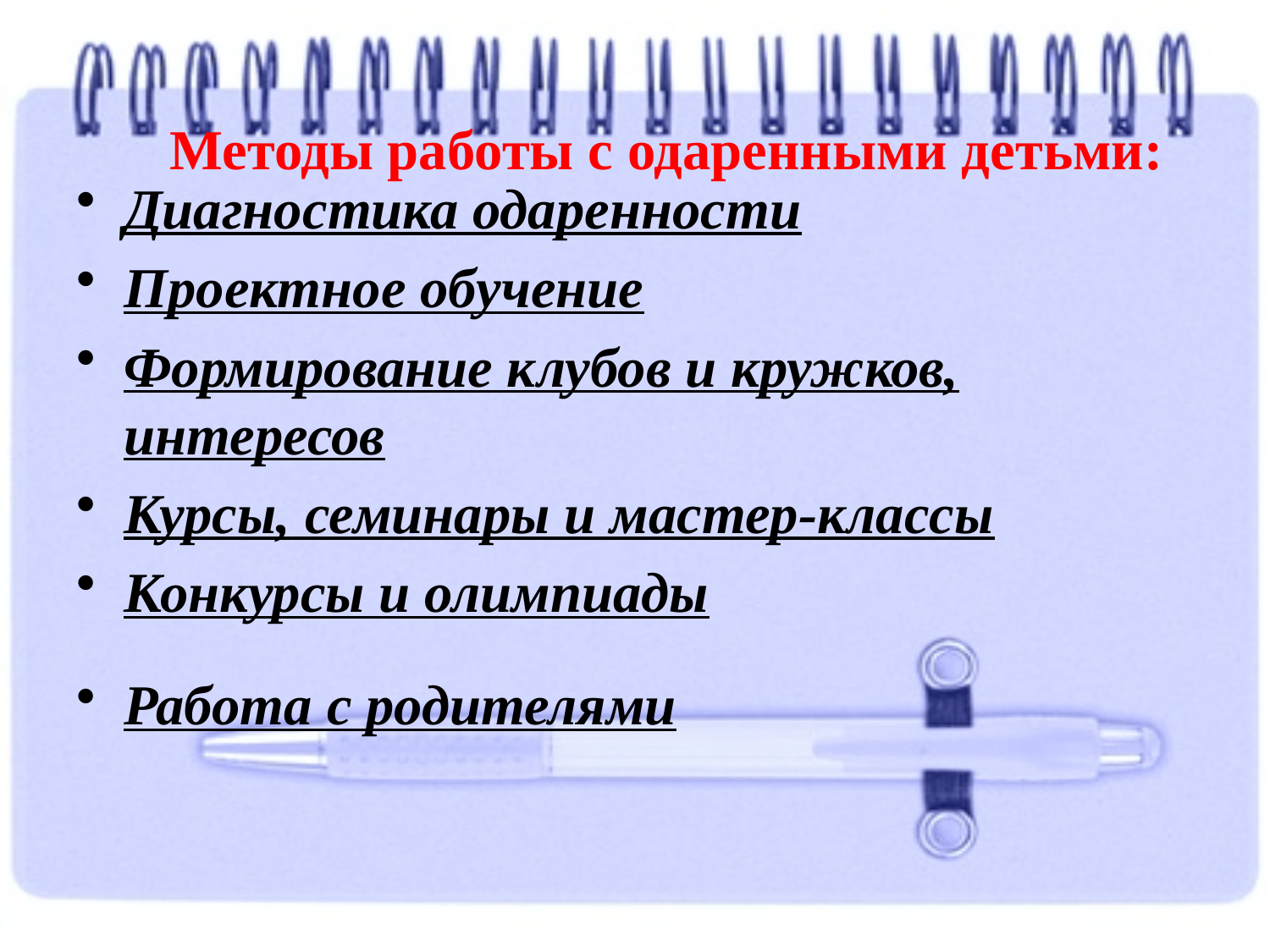

# Методы работы с одаренными детьми:
Диагностика одаренности
Проектное обучение
Формирование клубов и кружков, интересов
Курсы, семинары и мастер-классы
Конкурсы и олимпиады
Работа с родителями